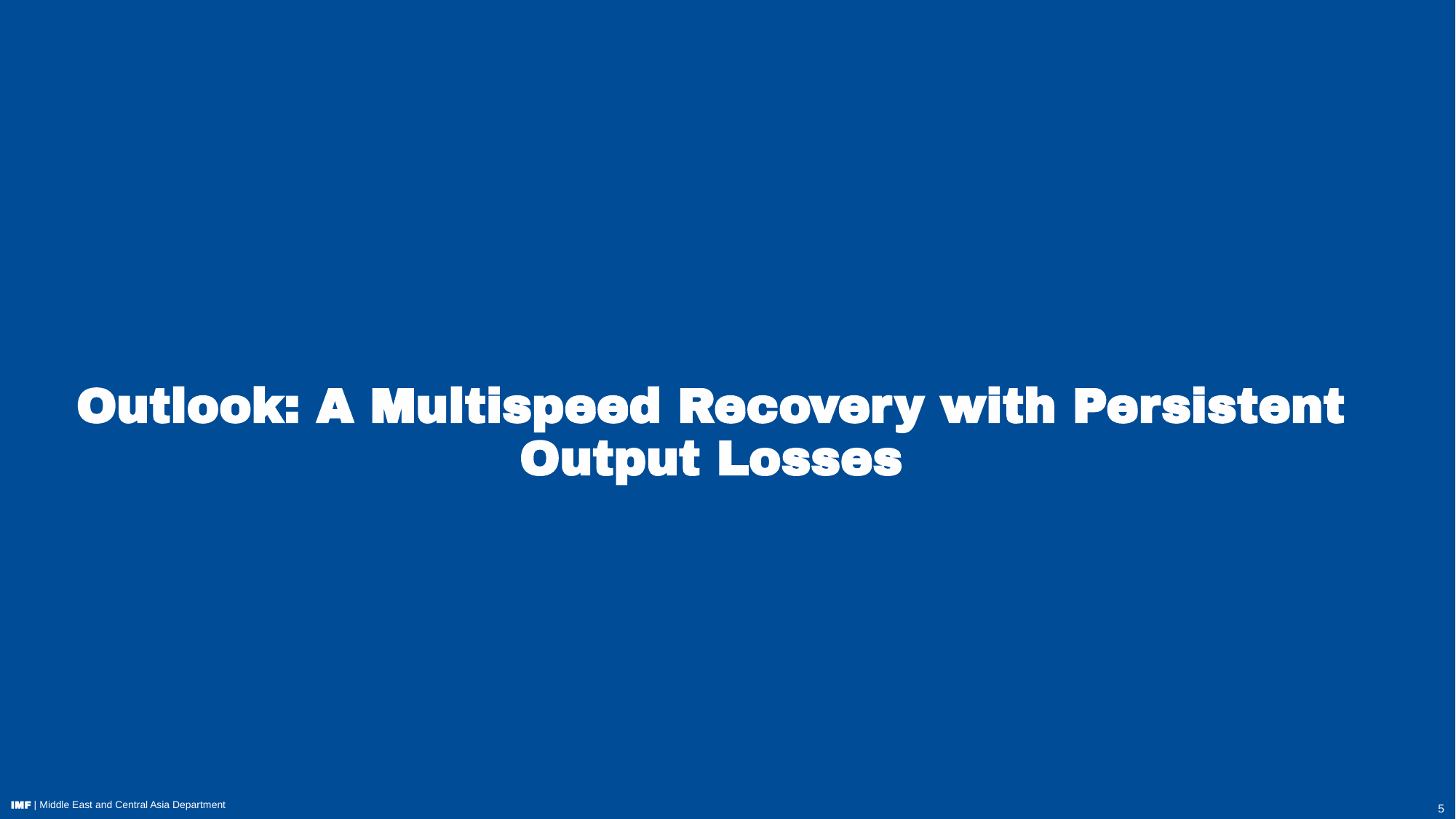

# Outlook: A Multispeed Recovery with Persistent Output Losses